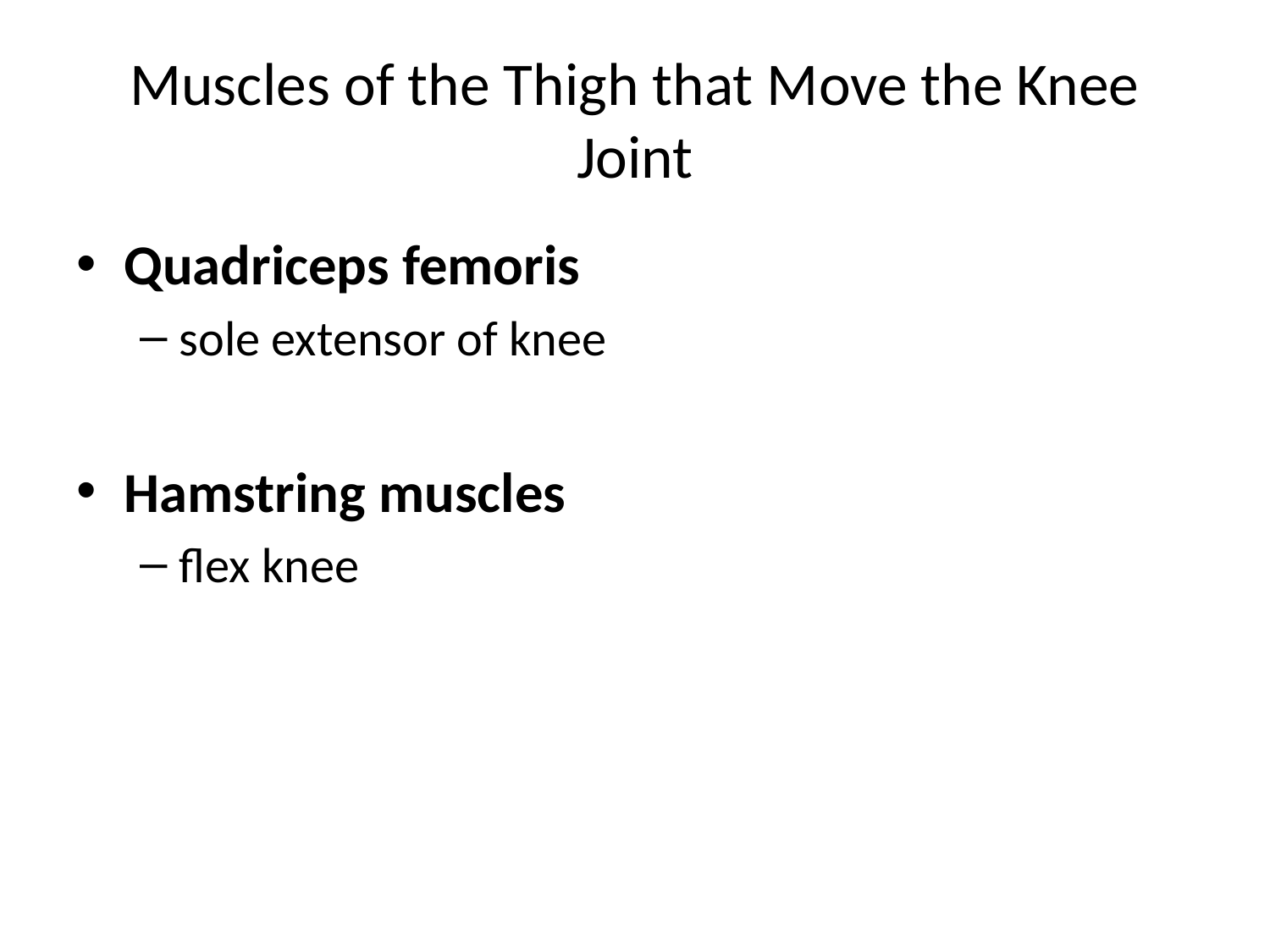

# Muscles of the Thigh that Move the Knee Joint
Quadriceps femoris
sole extensor of knee

Hamstring muscles
flex knee